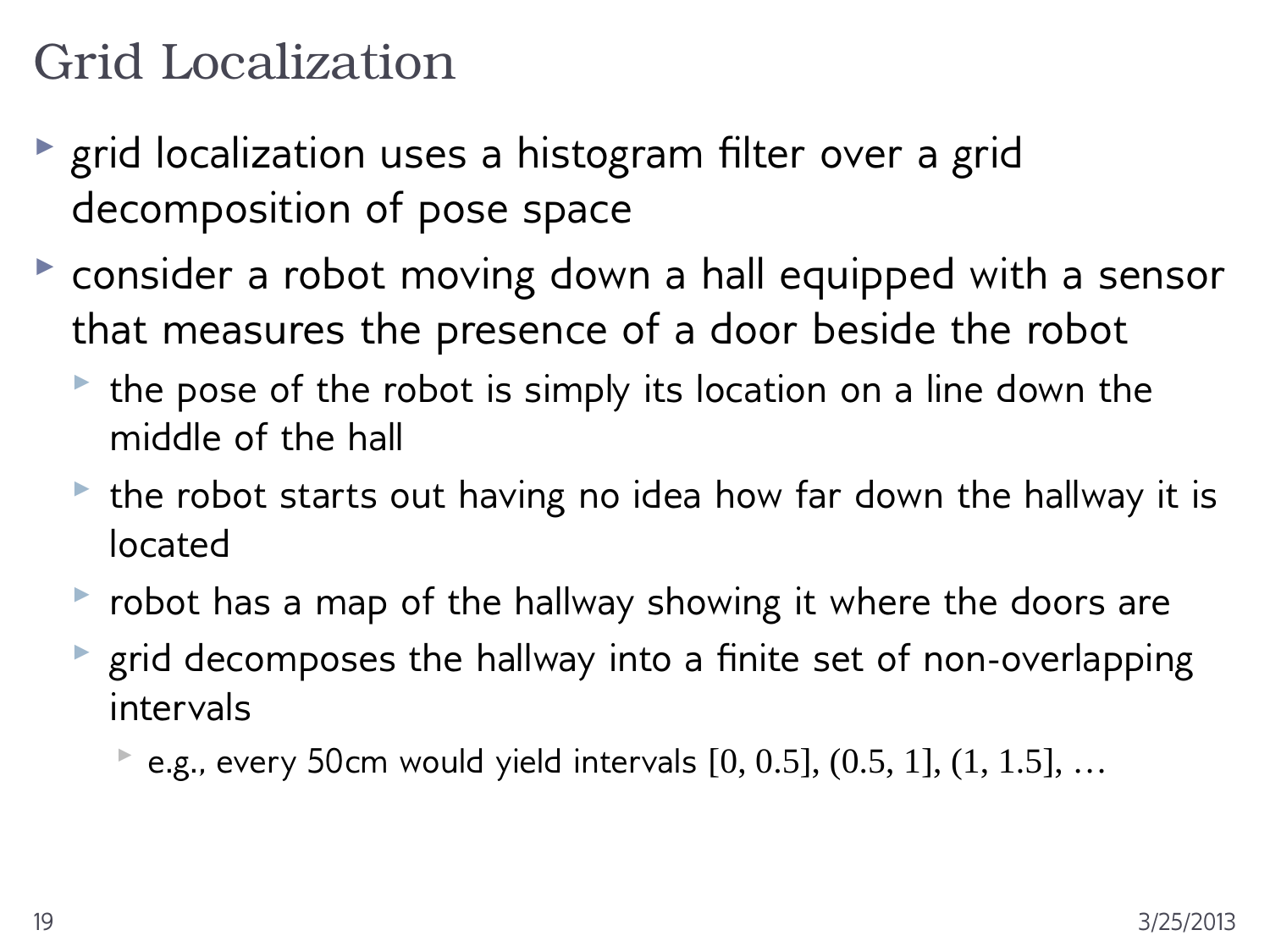

# Grid Localization
grid localization uses a histogram filter over a grid decomposition of pose space
consider a robot moving down a hall equipped with a sensor that measures the presence of a door beside the robot
the pose of the robot is simply its location on a line down the middle of the hall
the robot starts out having no idea how far down the hallway it is located
robot has a map of the hallway showing it where the doors are
grid decomposes the hallway into a finite set of non-overlapping intervals
e.g., every 50cm would yield intervals [0, 0.5], (0.5, 1], (1, 1.5], …
19

3/25/2013